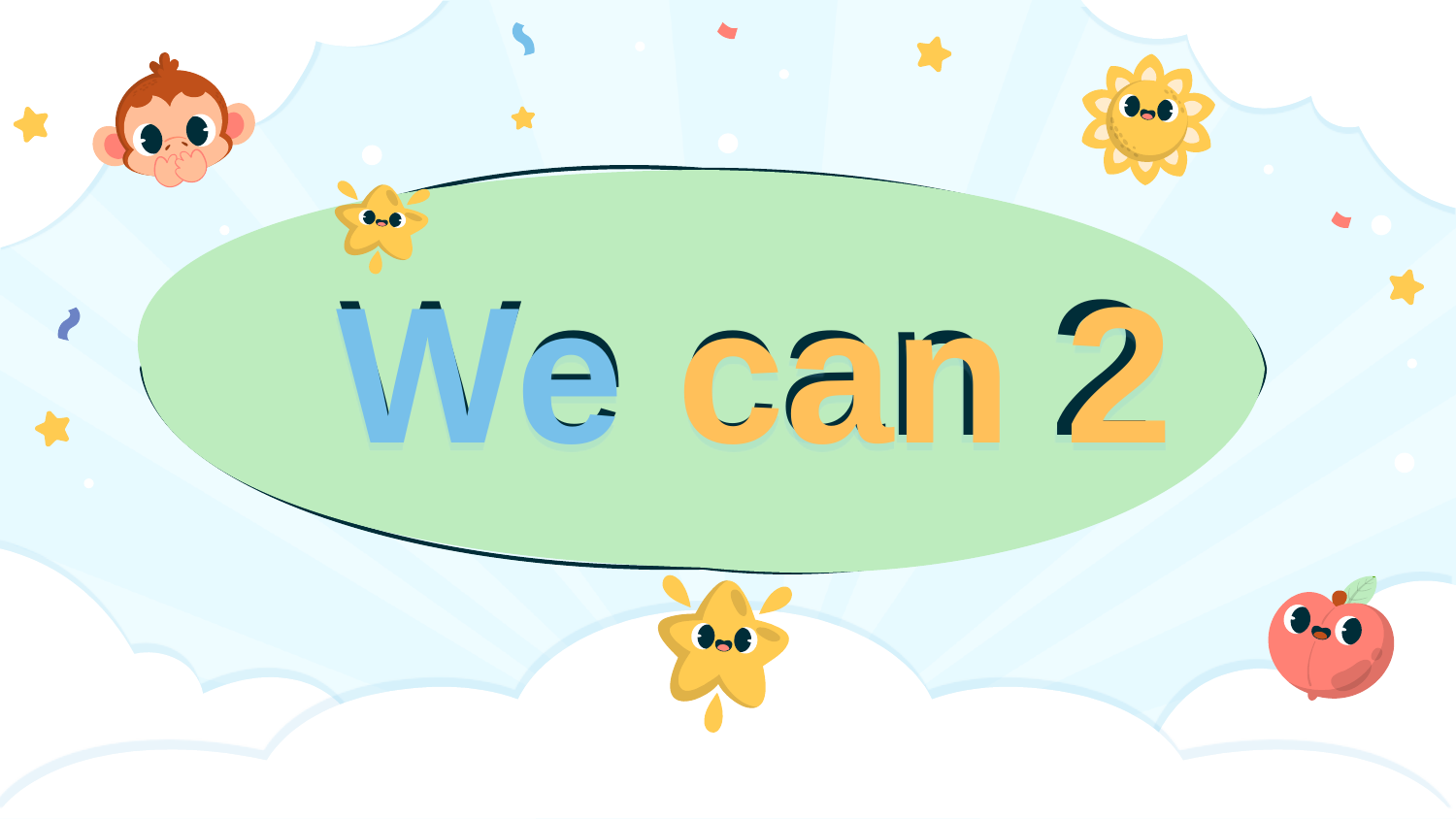

# We can 2
We can 2